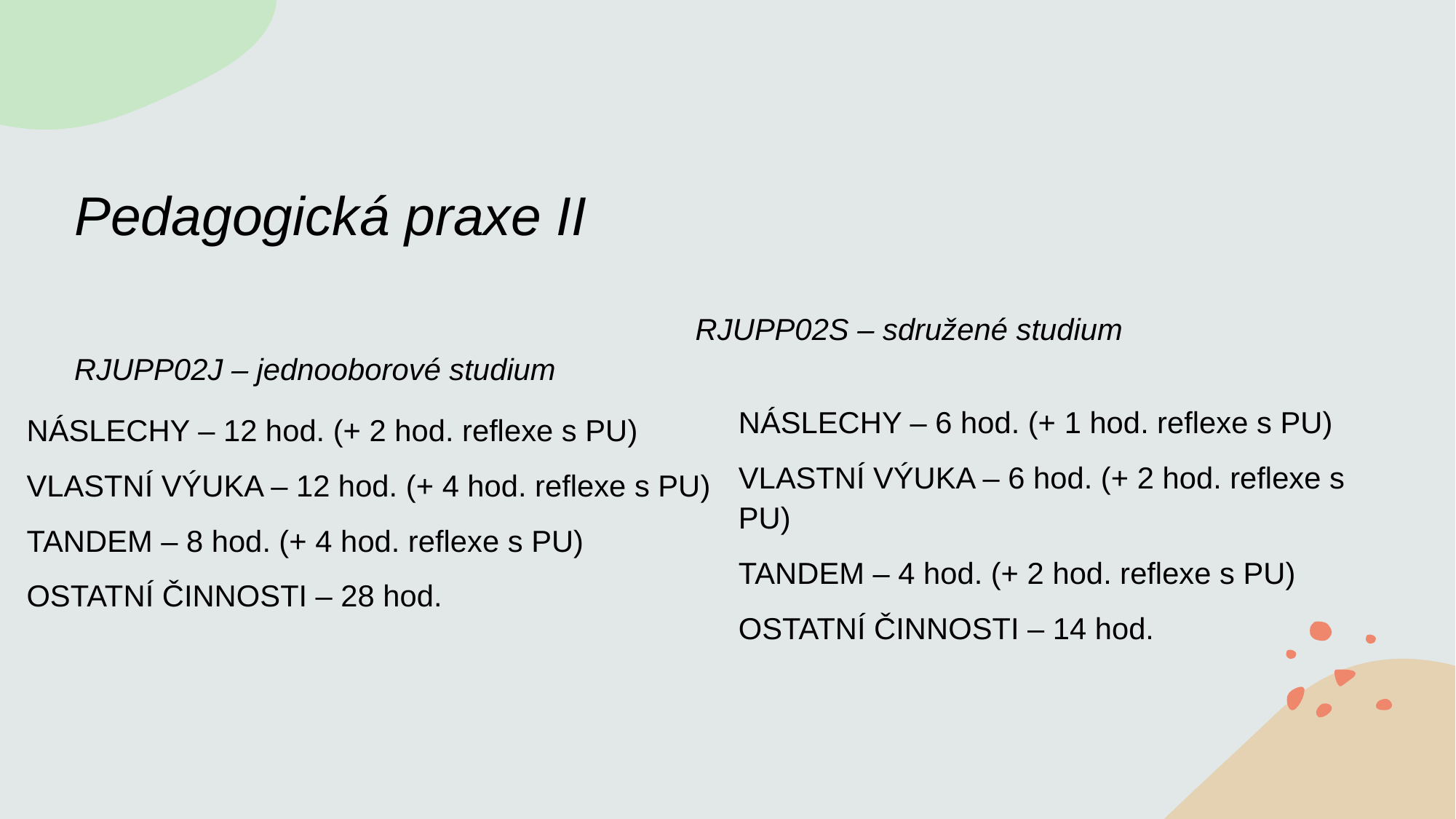

# Pedagogická praxe II

RJUPP02J – jednooborové studium

RJUPP02S – sdružené studium

NÁSLECHY – 6 hod. (+ 1 hod. reflexe s PU)
VLASTNÍ VÝUKA – 6 hod. (+ 2 hod. reflexe s PU)
TANDEM – 4 hod. (+ 2 hod. reflexe s PU)
OSTATNÍ ČINNOSTI – 14 hod.

NÁSLECHY – 12 hod. (+ 2 hod. reflexe s PU)
VLASTNÍ VÝUKA – 12 hod. (+ 4 hod. reflexe s PU)
TANDEM – 8 hod. (+ 4 hod. reflexe s PU)
OSTATNÍ ČINNOSTI – 28 hod.